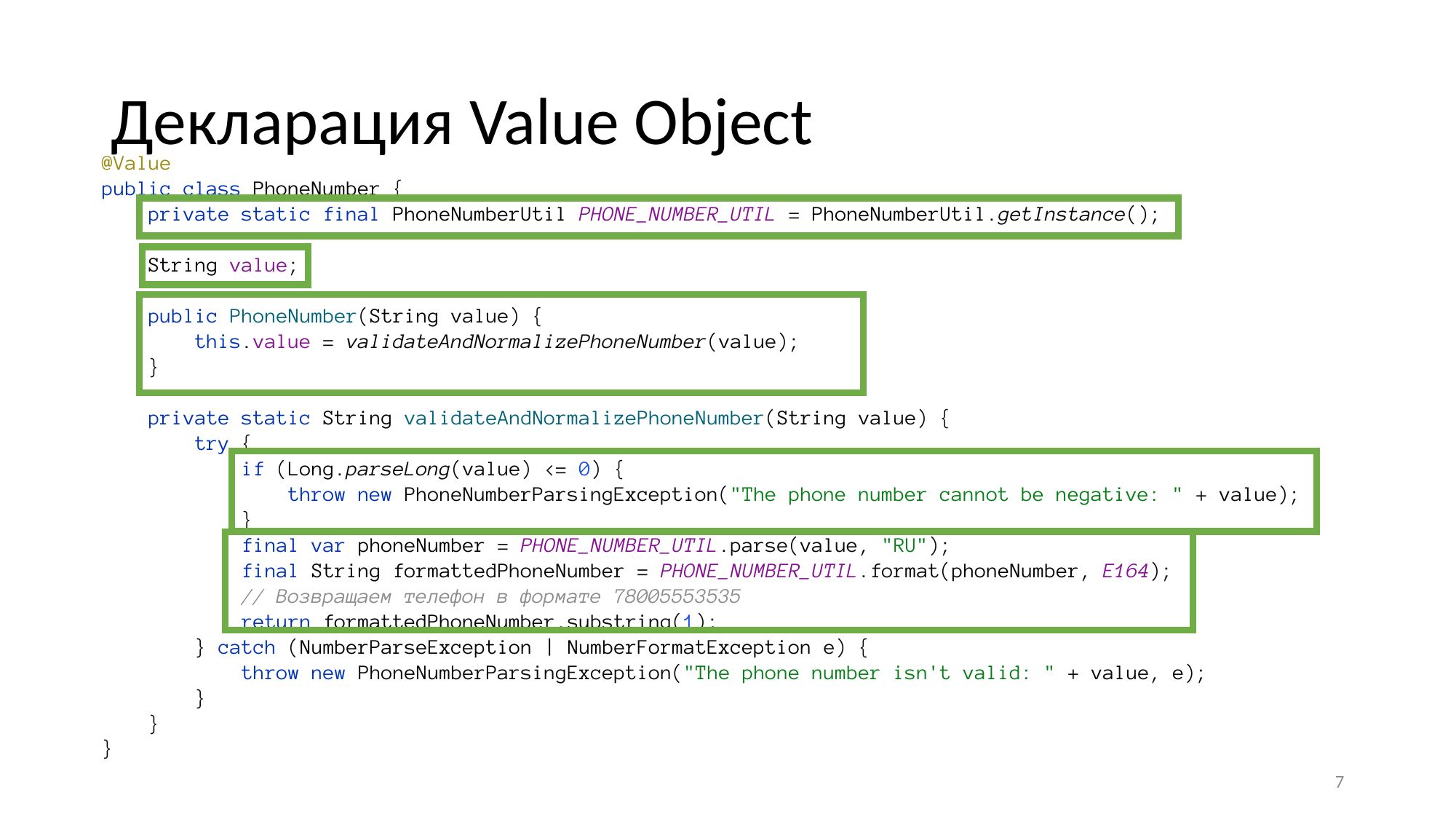

# Декларация Value Object
@Value
public class PhoneNumber {
    private static final PhoneNumberUtil PHONE_NUMBER_UTIL = PhoneNumberUtil.getInstance();
    String value;
    public PhoneNumber(String value) {
        this.value = validateAndNormalizePhoneNumber(value);
    }
    private static String validateAndNormalizePhoneNumber(String value) {
        try {
            if (Long.parseLong(value) <= 0) {
                throw new PhoneNumberParsingException("The phone number cannot be negative: " + value);
            }
            final var phoneNumber = PHONE_NUMBER_UTIL.parse(value, "RU");
            final String formattedPhoneNumber = PHONE_NUMBER_UTIL.format(phoneNumber, E164);
            // Возвращаем телефон в формате 78005553535
            return formattedPhoneNumber.substring(1);
        } catch (NumberParseException | NumberFormatException e) {
            throw new PhoneNumberParsingException("The phone number isn't valid: " + value, e);
        }
    }
}

7